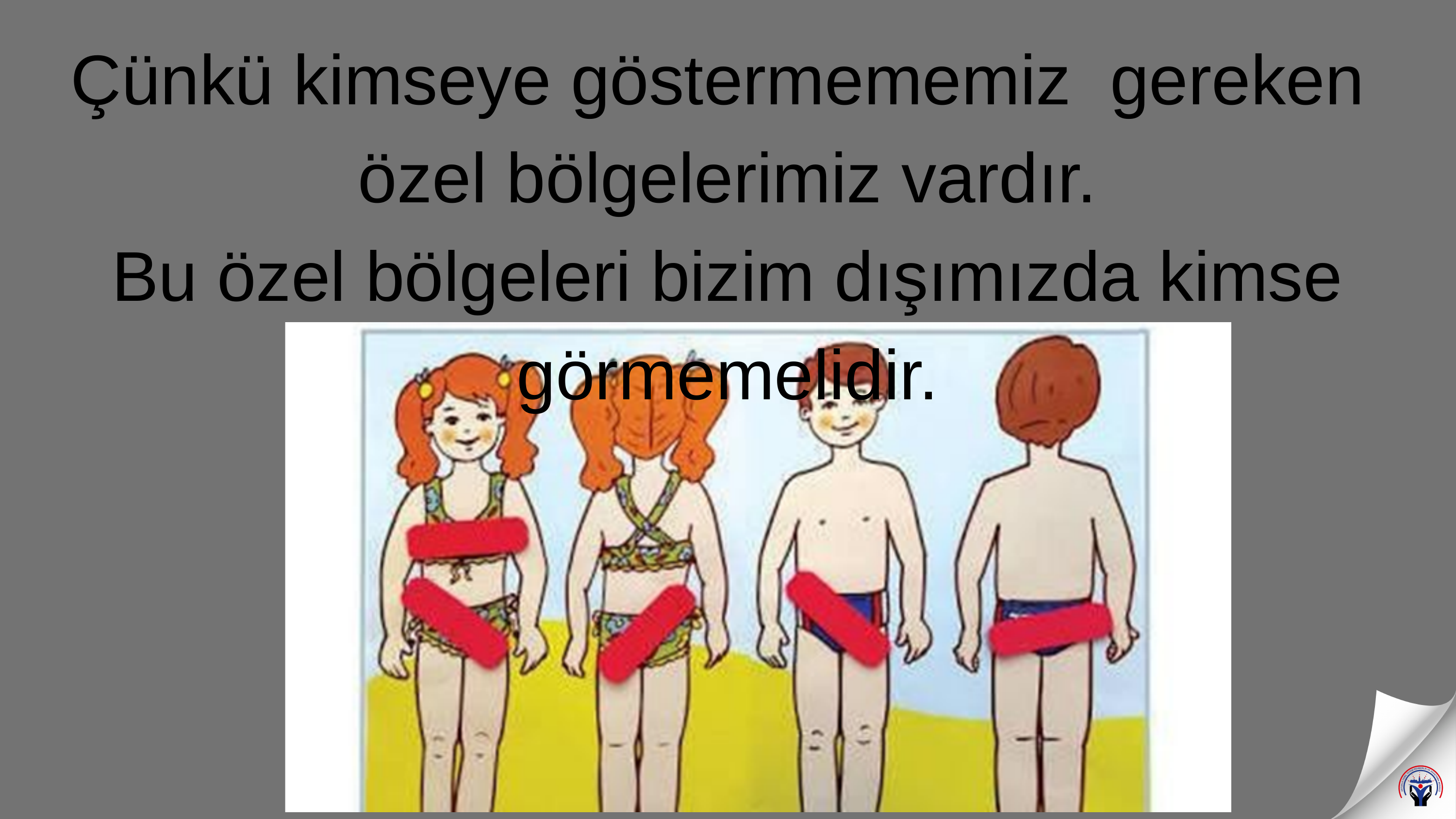

Çünkü kimseye göstermememiz  gereken
özel bölgelerimiz vardır.
Bu özel bölgeleri bizim dışımızda kimse görmemelidir.